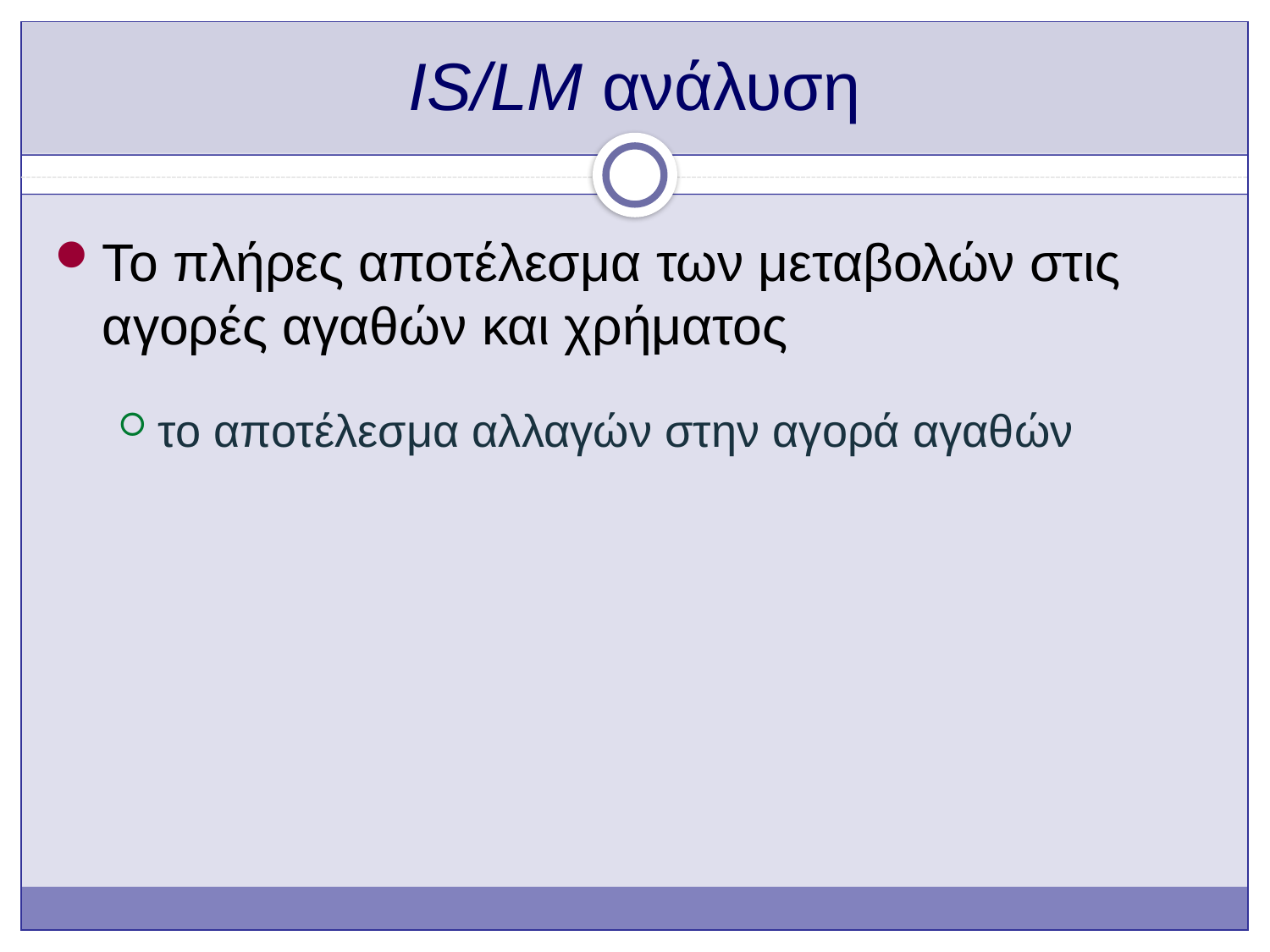

# IS/LM ανάλυση
Το πλήρες αποτέλεσμα των μεταβολών στις αγορές αγαθών και χρήματος
το αποτέλεσμα αλλαγών στην αγορά αγαθών